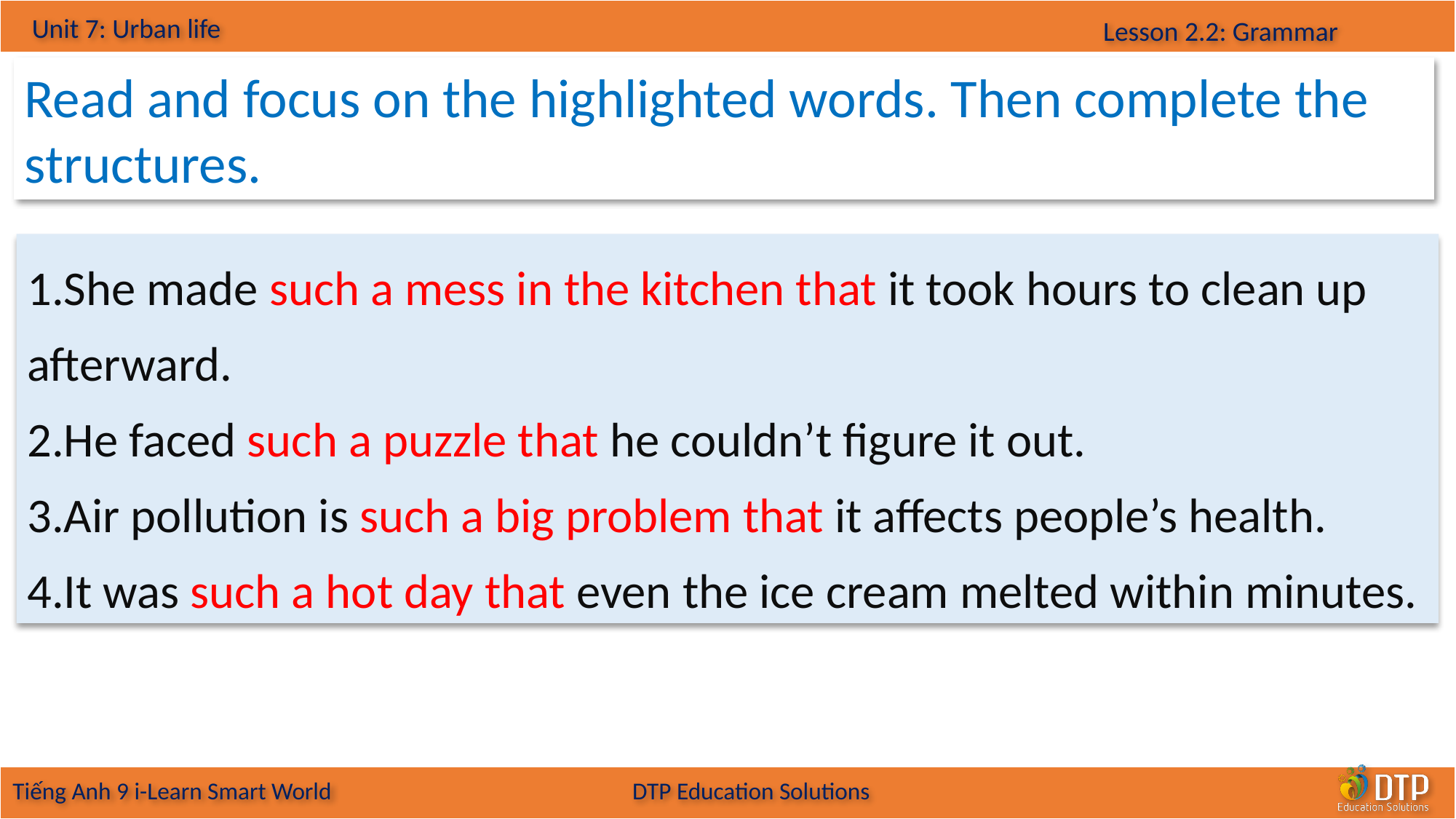

Read and focus on the highlighted words. Then complete the structures.
She made such a mess in the kitchen that it took hours to clean up afterward.
He faced such a puzzle that he couldn’t figure it out.
Air pollution is such a big problem that it affects people’s health.
It was such a hot day that even the ice cream melted within minutes.